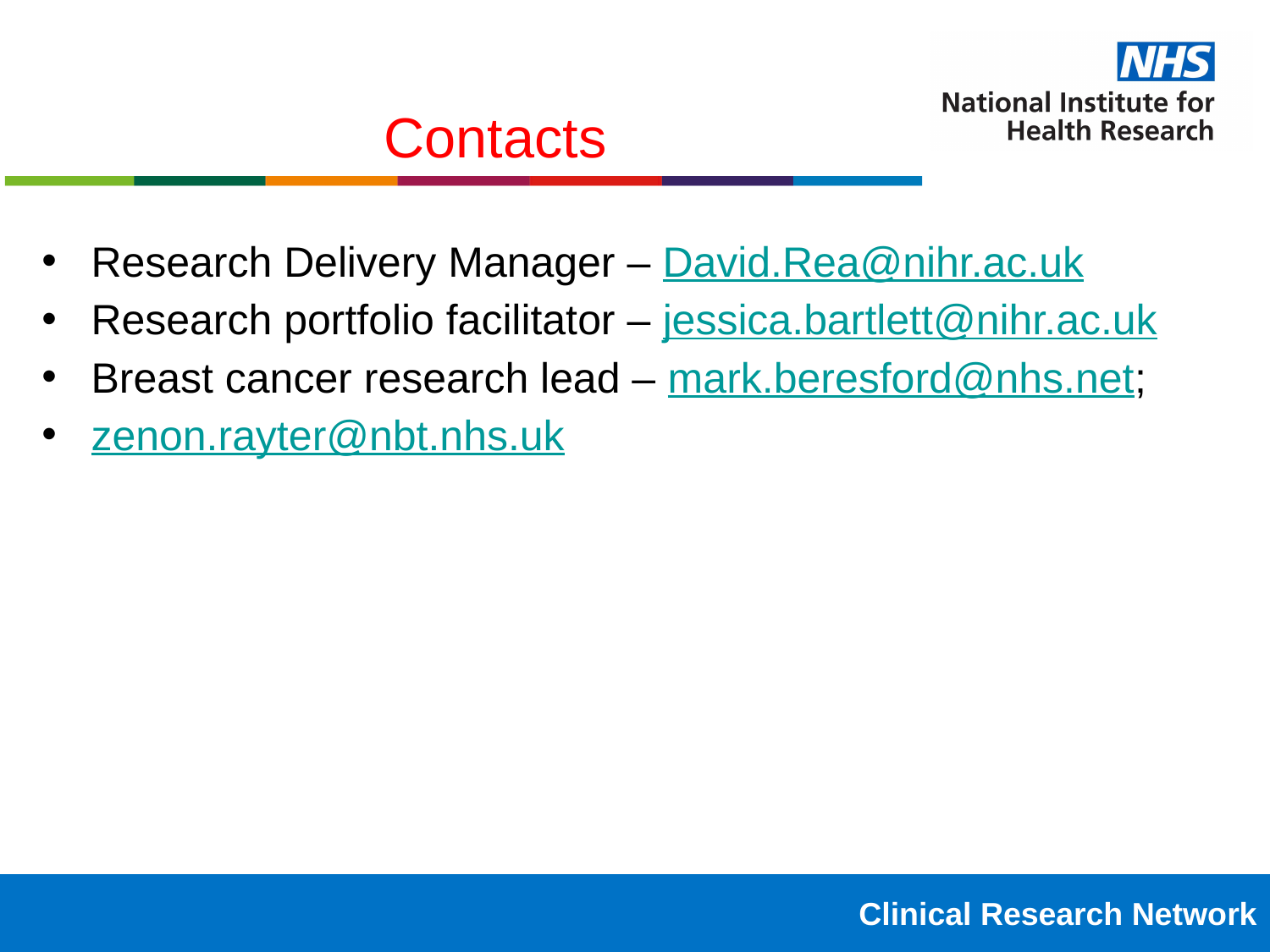

# Contacts
Research Delivery Manager – David.Rea@nihr.ac.uk
Research portfolio facilitator – jessica.bartlett@nihr.ac.uk
Breast cancer research lead – mark.beresford@nhs.net;
zenon.rayter@nbt.nhs.uk